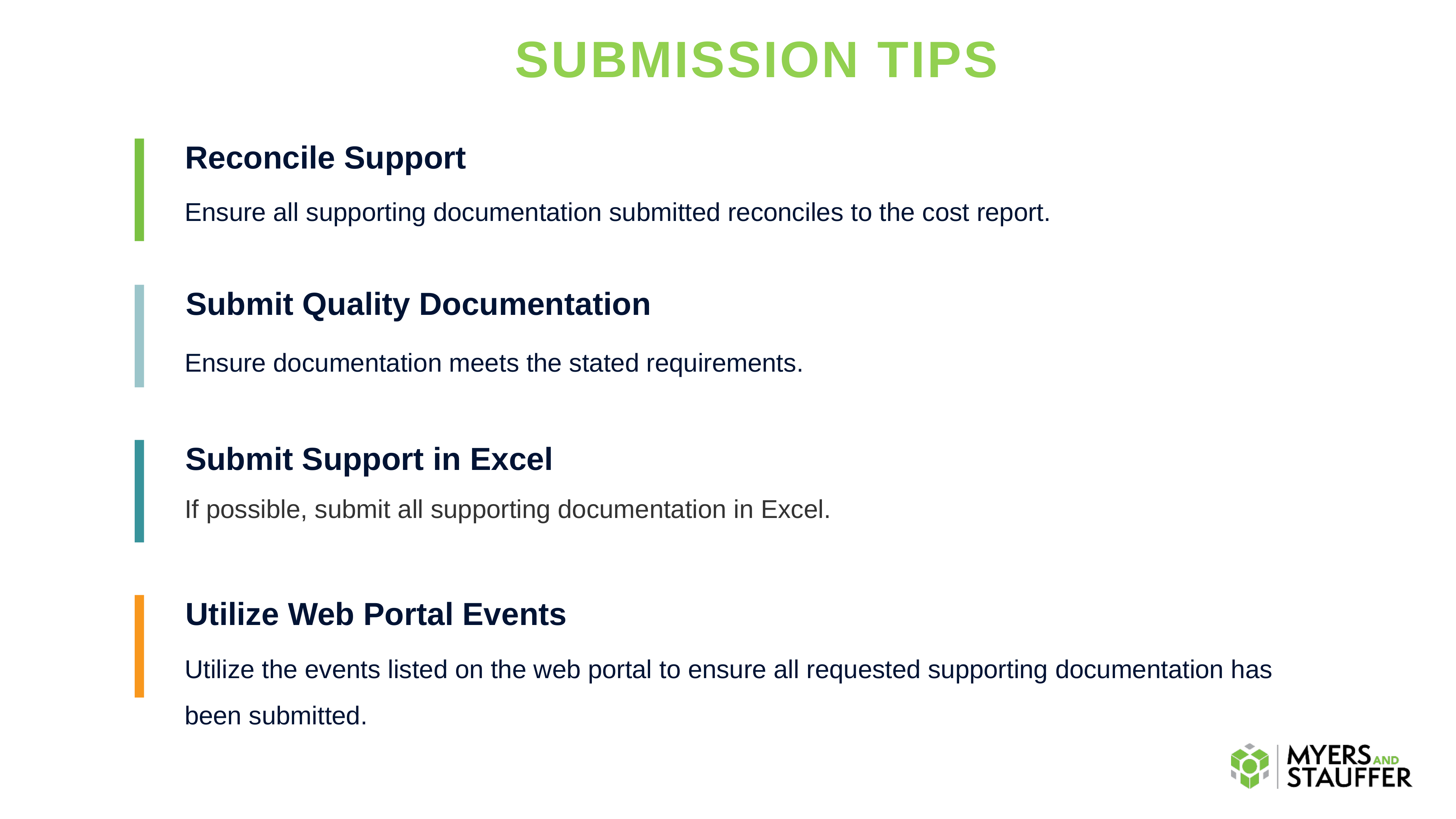

# SUBMISSION TIPS
Reconcile Support

Ensure all supporting documentation submitted reconciles to the cost report.
Submit Quality Documentation

Ensure documentation meets the stated requirements.
Submit Support in Excel

If possible, submit all supporting documentation in Excel.
Utilize Web Portal Events

Utilize the events listed on the web portal to ensure all requested supporting documentation has been submitted.